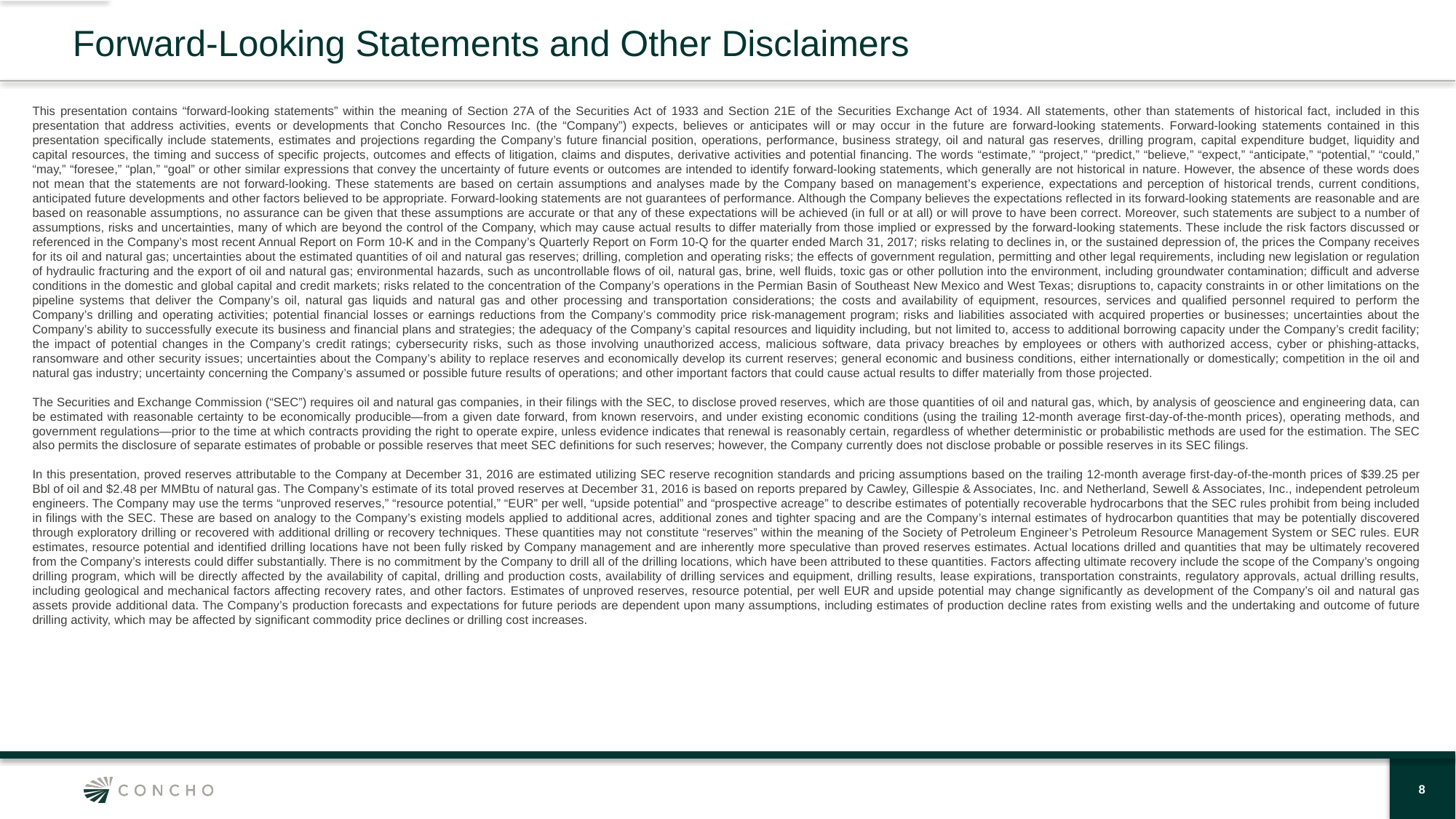

# Forward-Looking Statements and Other Disclaimers
This presentation contains “forward-looking statements” within the meaning of Section 27A of the Securities Act of 1933 and Section 21E of the Securities Exchange Act of 1934. All statements, other than statements of historical fact, included in this presentation that address activities, events or developments that Concho Resources Inc. (the “Company”) expects, believes or anticipates will or may occur in the future are forward-looking statements. Forward-looking statements contained in this presentation specifically include statements, estimates and projections regarding the Company’s future financial position, operations, performance, business strategy, oil and natural gas reserves, drilling program, capital expenditure budget, liquidity and capital resources, the timing and success of specific projects, outcomes and effects of litigation, claims and disputes, derivative activities and potential financing. The words “estimate,” “project,” “predict,” “believe,” “expect,” “anticipate,” “potential,” “could,” “may,” “foresee,” “plan,” “goal” or other similar expressions that convey the uncertainty of future events or outcomes are intended to identify forward-looking statements, which generally are not historical in nature. However, the absence of these words does not mean that the statements are not forward-looking. These statements are based on certain assumptions and analyses made by the Company based on management’s experience, expectations and perception of historical trends, current conditions, anticipated future developments and other factors believed to be appropriate. Forward-looking statements are not guarantees of performance. Although the Company believes the expectations reflected in its forward-looking statements are reasonable and are based on reasonable assumptions, no assurance can be given that these assumptions are accurate or that any of these expectations will be achieved (in full or at all) or will prove to have been correct. Moreover, such statements are subject to a number of assumptions, risks and uncertainties, many of which are beyond the control of the Company, which may cause actual results to differ materially from those implied or expressed by the forward-looking statements. These include the risk factors discussed or referenced in the Company’s most recent Annual Report on Form 10-K and in the Company’s Quarterly Report on Form 10-Q for the quarter ended March 31, 2017; risks relating to declines in, or the sustained depression of, the prices the Company receives for its oil and natural gas; uncertainties about the estimated quantities of oil and natural gas reserves; drilling, completion and operating risks; the effects of government regulation, permitting and other legal requirements, including new legislation or regulation of hydraulic fracturing and the export of oil and natural gas; environmental hazards, such as uncontrollable flows of oil, natural gas, brine, well fluids, toxic gas or other pollution into the environment, including groundwater contamination; difficult and adverse conditions in the domestic and global capital and credit markets; risks related to the concentration of the Company’s operations in the Permian Basin of Southeast New Mexico and West Texas; disruptions to, capacity constraints in or other limitations on the pipeline systems that deliver the Company’s oil, natural gas liquids and natural gas and other processing and transportation considerations; the costs and availability of equipment, resources, services and qualified personnel required to perform the Company’s drilling and operating activities; potential financial losses or earnings reductions from the Company’s commodity price risk-management program; risks and liabilities associated with acquired properties or businesses; uncertainties about the Company’s ability to successfully execute its business and financial plans and strategies; the adequacy of the Company’s capital resources and liquidity including, but not limited to, access to additional borrowing capacity under the Company’s credit facility; the impact of potential changes in the Company’s credit ratings; cybersecurity risks, such as those involving unauthorized access, malicious software, data privacy breaches by employees or others with authorized access, cyber or phishing-attacks, ransomware and other security issues; uncertainties about the Company’s ability to replace reserves and economically develop its current reserves; general economic and business conditions, either internationally or domestically; competition in the oil and natural gas industry; uncertainty concerning the Company’s assumed or possible future results of operations; and other important factors that could cause actual results to differ materially from those projected.

The Securities and Exchange Commission (“SEC”) requires oil and natural gas companies, in their filings with the SEC, to disclose proved reserves, which are those quantities of oil and natural gas, which, by analysis of geoscience and engineering data, can be estimated with reasonable certainty to be economically producible—from a given date forward, from known reservoirs, and under existing economic conditions (using the trailing 12-month average first-day-of-the-month prices), operating methods, and government regulations—prior to the time at which contracts providing the right to operate expire, unless evidence indicates that renewal is reasonably certain, regardless of whether deterministic or probabilistic methods are used for the estimation. The SEC also permits the disclosure of separate estimates of probable or possible reserves that meet SEC definitions for such reserves; however, the Company currently does not disclose probable or possible reserves in its SEC filings.

In this presentation, proved reserves attributable to the Company at December 31, 2016 are estimated utilizing SEC reserve recognition standards and pricing assumptions based on the trailing 12-month average first-day-of-the-month prices of $39.25 per Bbl of oil and $2.48 per MMBtu of natural gas. The Company’s estimate of its total proved reserves at December 31, 2016 is based on reports prepared by Cawley, Gillespie & Associates, Inc. and Netherland, Sewell & Associates, Inc., independent petroleum engineers. The Company may use the terms “unproved reserves,” “resource potential,” “EUR” per well, “upside potential” and “prospective acreage” to describe estimates of potentially recoverable hydrocarbons that the SEC rules prohibit from being included in filings with the SEC. These are based on analogy to the Company’s existing models applied to additional acres, additional zones and tighter spacing and are the Company’s internal estimates of hydrocarbon quantities that may be potentially discovered through exploratory drilling or recovered with additional drilling or recovery techniques. These quantities may not constitute “reserves” within the meaning of the Society of Petroleum Engineer’s Petroleum Resource Management System or SEC rules. EUR estimates, resource potential and identified drilling locations have not been fully risked by Company management and are inherently more speculative than proved reserves estimates. Actual locations drilled and quantities that may be ultimately recovered from the Company’s interests could differ substantially. There is no commitment by the Company to drill all of the drilling locations, which have been attributed to these quantities. Factors affecting ultimate recovery include the scope of the Company’s ongoing drilling program, which will be directly affected by the availability of capital, drilling and production costs, availability of drilling services and equipment, drilling results, lease expirations, transportation constraints, regulatory approvals, actual drilling results, including geological and mechanical factors affecting recovery rates, and other factors. Estimates of unproved reserves, resource potential, per well EUR and upside potential may change significantly as development of the Company’s oil and natural gas assets provide additional data. The Company’s production forecasts and expectations for future periods are dependent upon many assumptions, including estimates of production decline rates from existing wells and the undertaking and outcome of future drilling activity, which may be affected by significant commodity price declines or drilling cost increases.
8